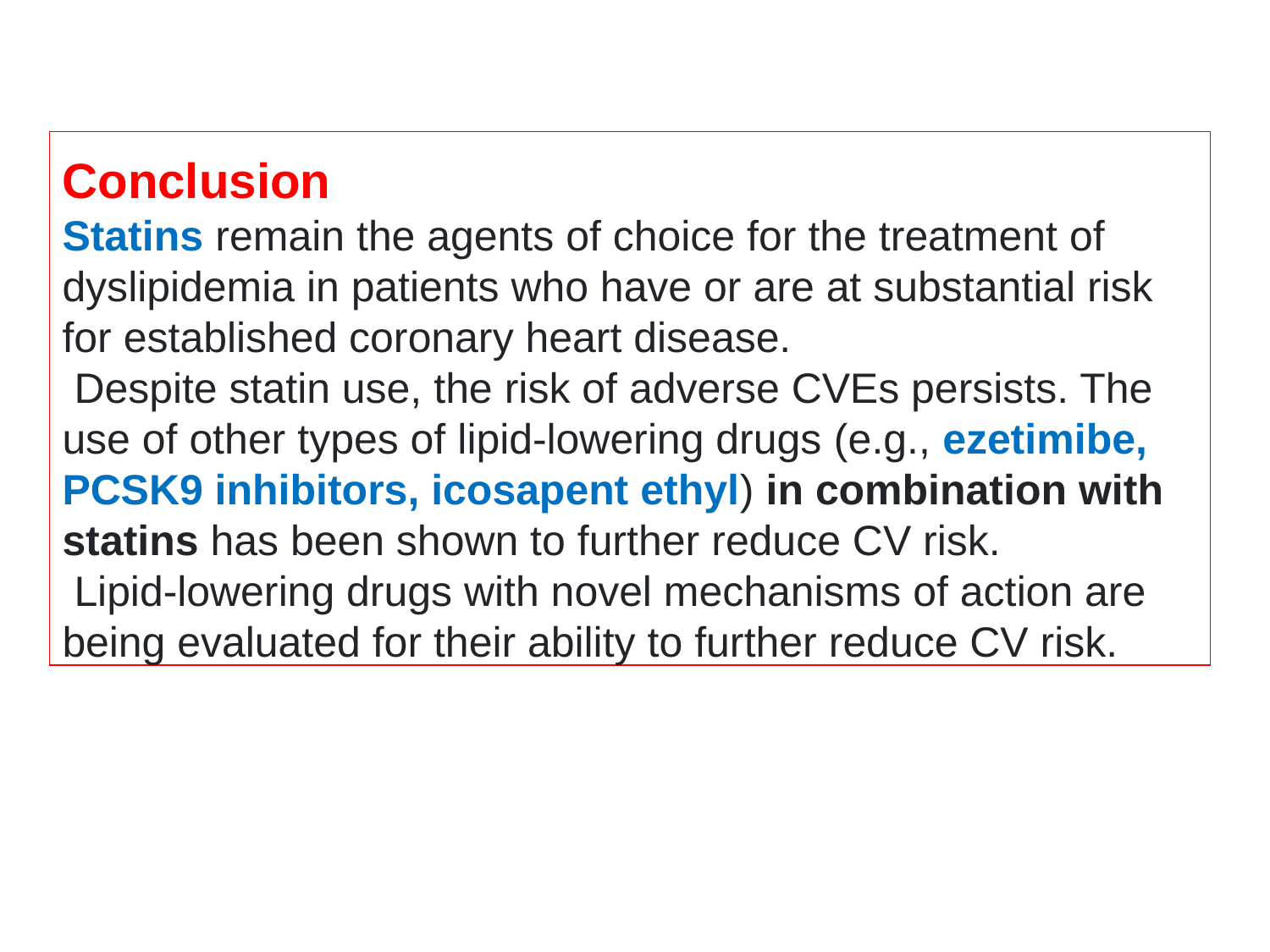

Conclusion
Statins remain the agents of choice for the treatment of dyslipidemia in patients who have or are at substantial risk for established coronary heart disease.
 Despite statin use, the risk of adverse CVEs persists. The use of other types of lipid-lowering drugs (e.g., ezetimibe, PCSK9 inhibitors, icosapent ethyl) in combination with statins has been shown to further reduce CV risk.
 Lipid-lowering drugs with novel mechanisms of action are being evaluated for their ability to further reduce CV risk.